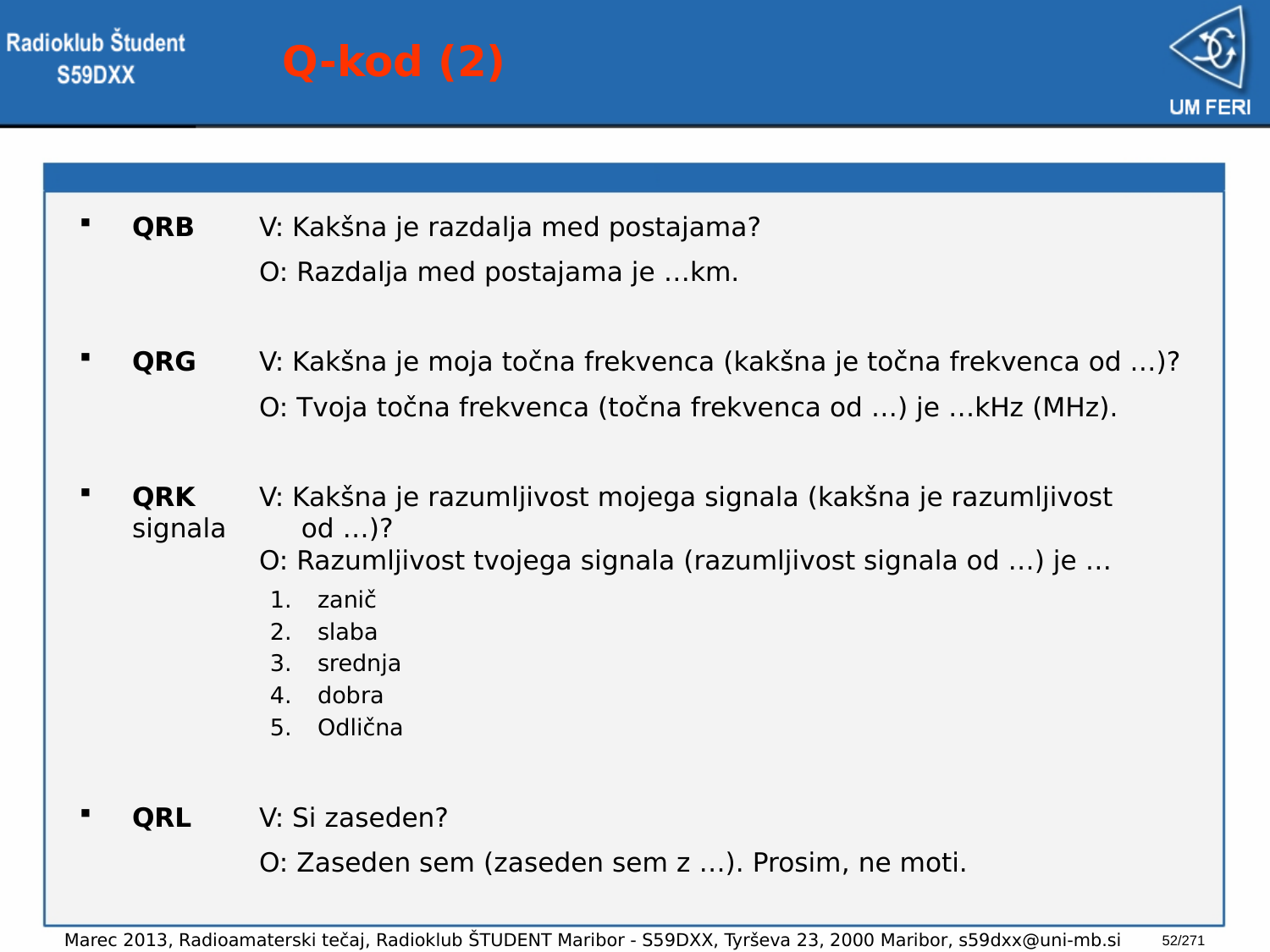

# Q-kod (2)
QRB	V: Kakšna je razdalja med postajama?
		O: Razdalja med postajama je …km.

QRG	V: Kakšna je moja točna frekvenca (kakšna je točna frekvenca od …)?
		O: Tvoja točna frekvenca (točna frekvenca od …) je …kHz (MHz).

QRK	V: Kakšna je razumljivost mojega signala (kakšna je razumljivost signala 	     od …)?
	O: Razumljivost tvojega signala (razumljivost signala od …) je …
zanič
slaba
srednja
dobra
Odlična

QRL	V: Si zaseden?
		O: Zaseden sem (zaseden sem z …). Prosim, ne moti.